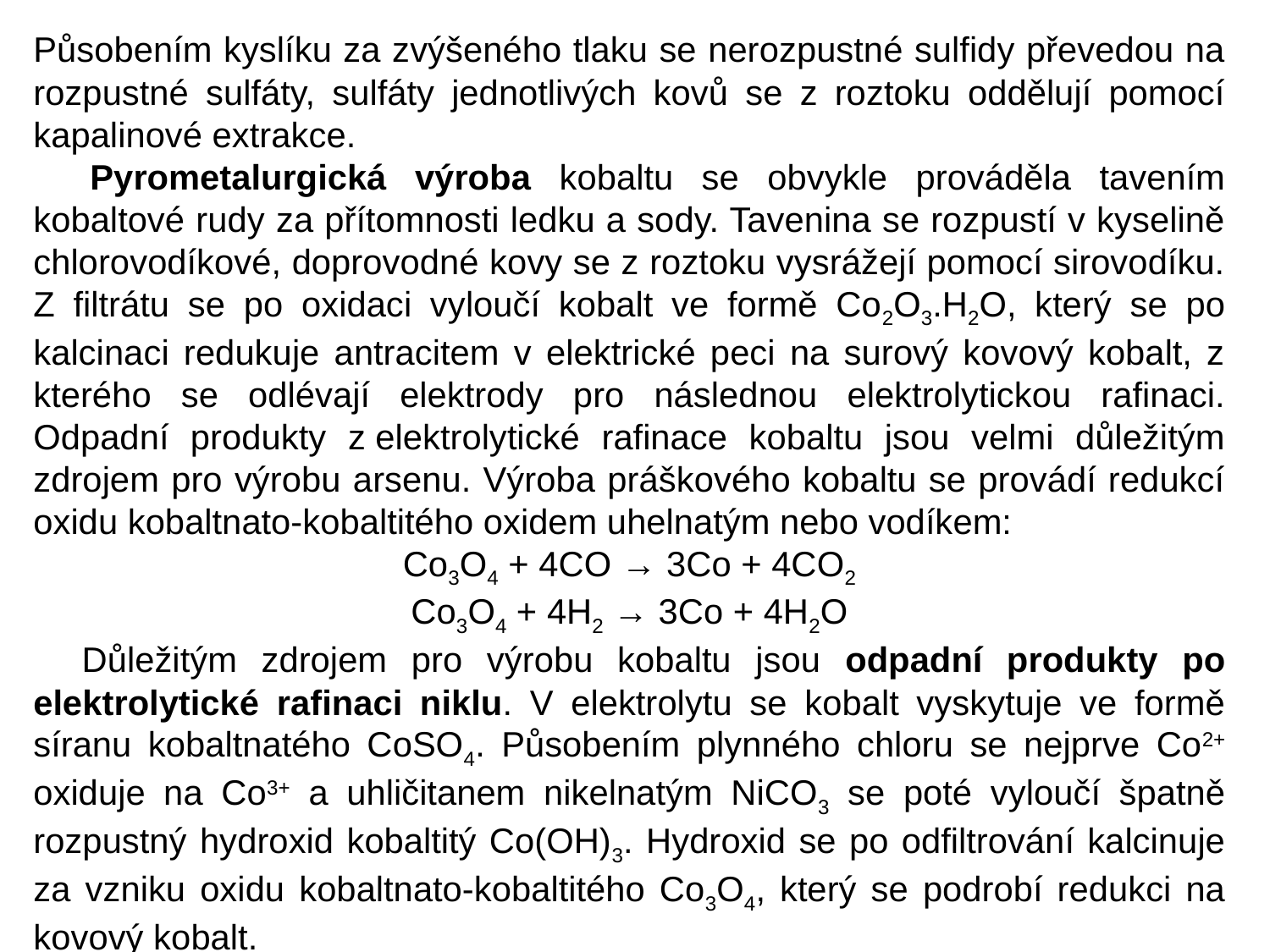

Působením kyslíku za zvýšeného tlaku se nerozpustné sulfidy převedou na rozpustné sulfáty, sulfáty jednotlivých kovů se z roztoku oddělují pomocí kapalinové extrakce.
  Pyrometalurgická výroba kobaltu se obvykle prováděla tavením kobaltové rudy za přítomnosti ledku a sody. Tavenina se rozpustí v kyselině chlorovodíkové, doprovodné kovy se z roztoku vysrážejí pomocí sirovodíku. Z filtrátu se po oxidaci vyloučí kobalt ve formě Co2O3.H2O, který se po kalcinaci redukuje antracitem v elektrické peci na surový kovový kobalt, z kterého se odlévají elektrody pro následnou elektrolytickou rafinaci. Odpadní produkty z elektrolytické rafinace kobaltu jsou velmi důležitým zdrojem pro výrobu arsenu. Výroba práškového kobaltu se provádí redukcí oxidu kobaltnato-kobaltitého oxidem uhelnatým nebo vodíkem:
Co3O4 + 4CO → 3Co + 4CO2
Co3O4 + 4H2 → 3Co + 4H2O
  Důležitým zdrojem pro výrobu kobaltu jsou odpadní produkty po elektrolytické rafinaci niklu. V elektrolytu se kobalt vyskytuje ve formě síranu kobaltnatého CoSO4. Působením plynného chloru se nejprve Co2+ oxiduje na Co3+ a uhličitanem nikelnatým NiCO3 se poté vyloučí špatně rozpustný hydroxid kobaltitý Co(OH)3. Hydroxid se po odfiltrování kalcinuje za vzniku oxidu kobaltnato-kobaltitého Co3O4, který se podrobí redukci na kovový kobalt.